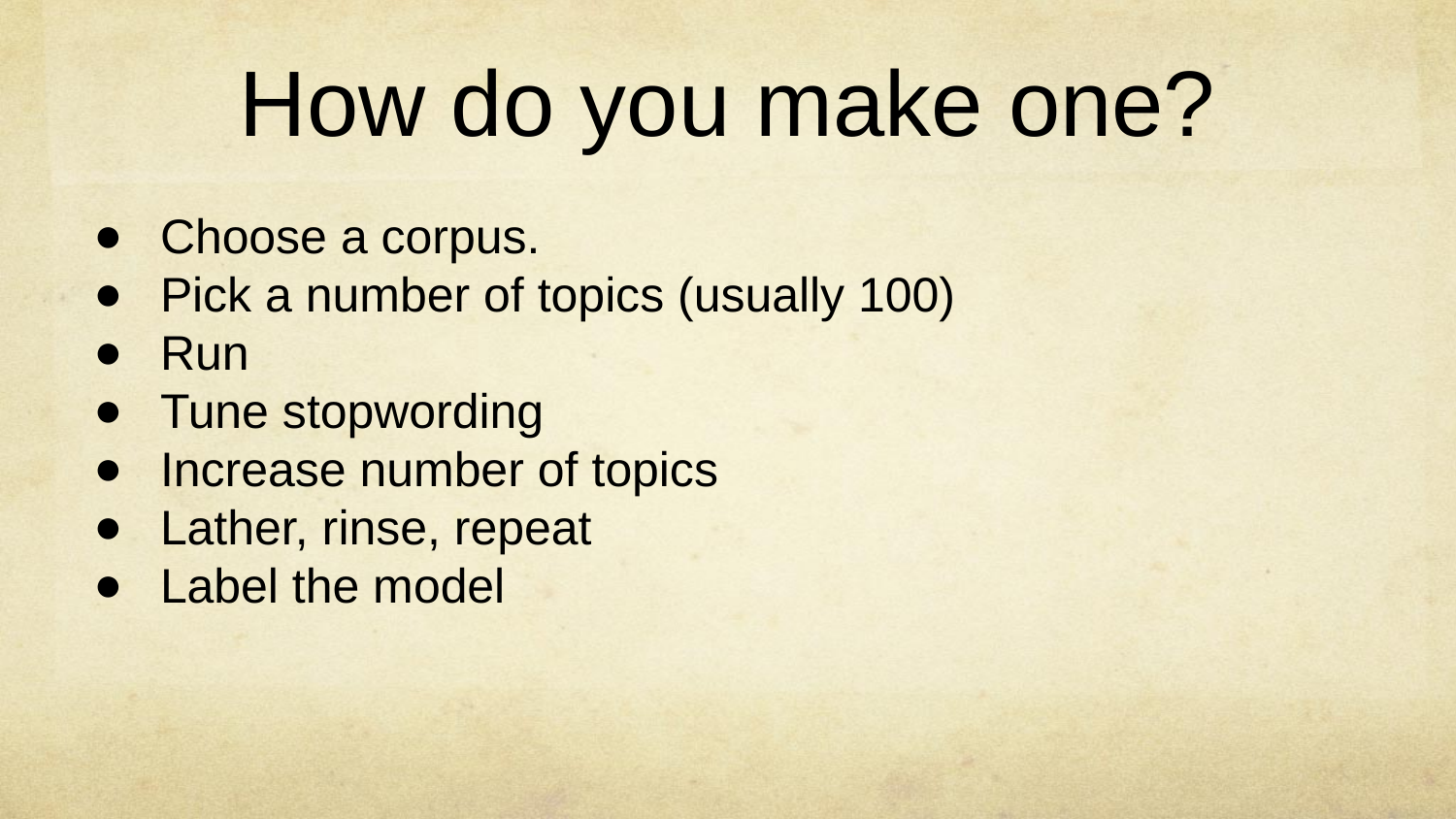

# How do you make one?
Choose a corpus.
Pick a number of topics (usually 100)
Run
Tune stopwording
Increase number of topics
Lather, rinse, repeat
Label the model